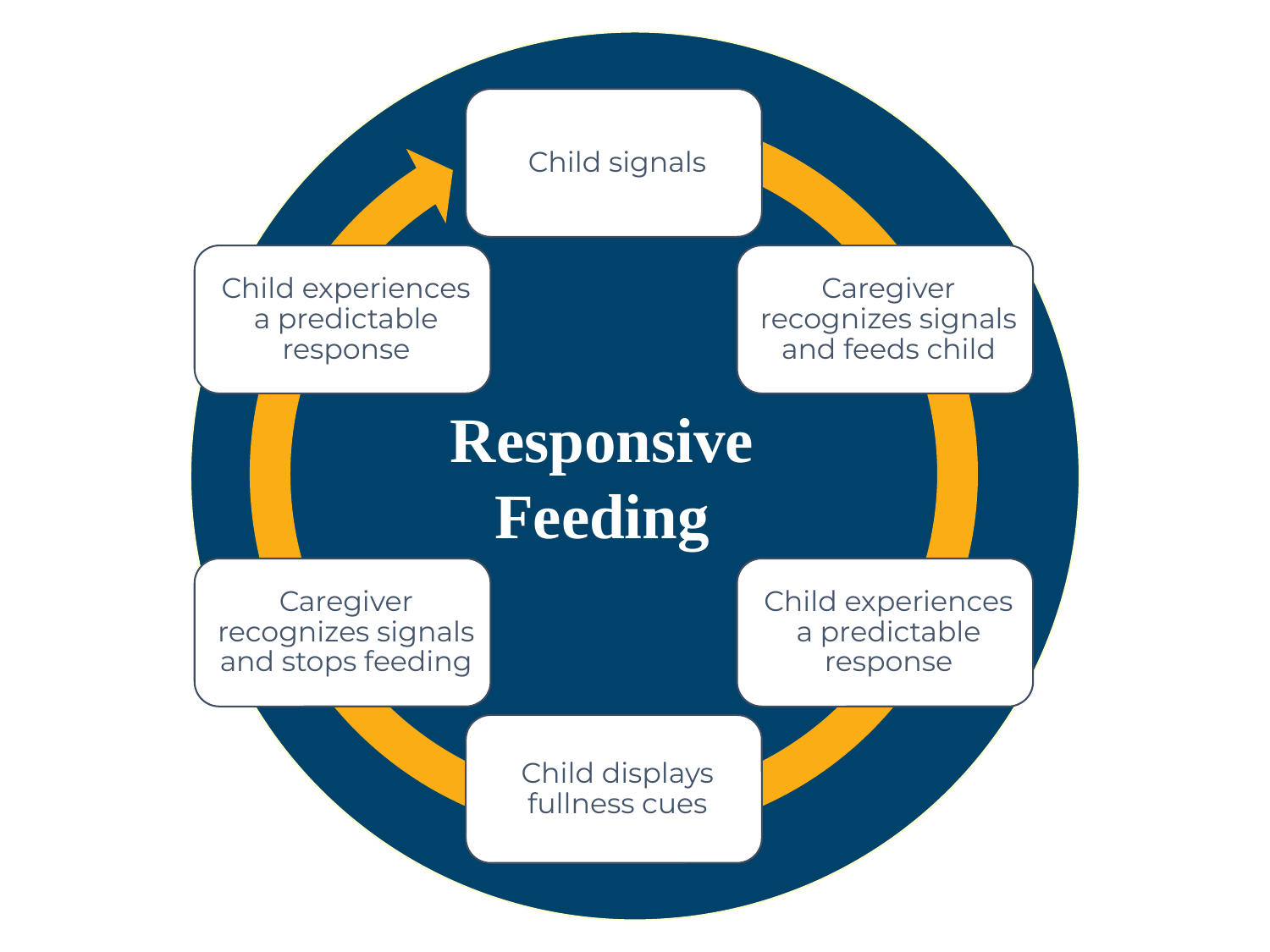

Child signals
Caregiver recognizes signals and feeds child
Child experiences a predictable response
Child displays fullness cues
Caregiver recognizes signals and stops feeding
Child experiences a predictable response
Responsive Feeding